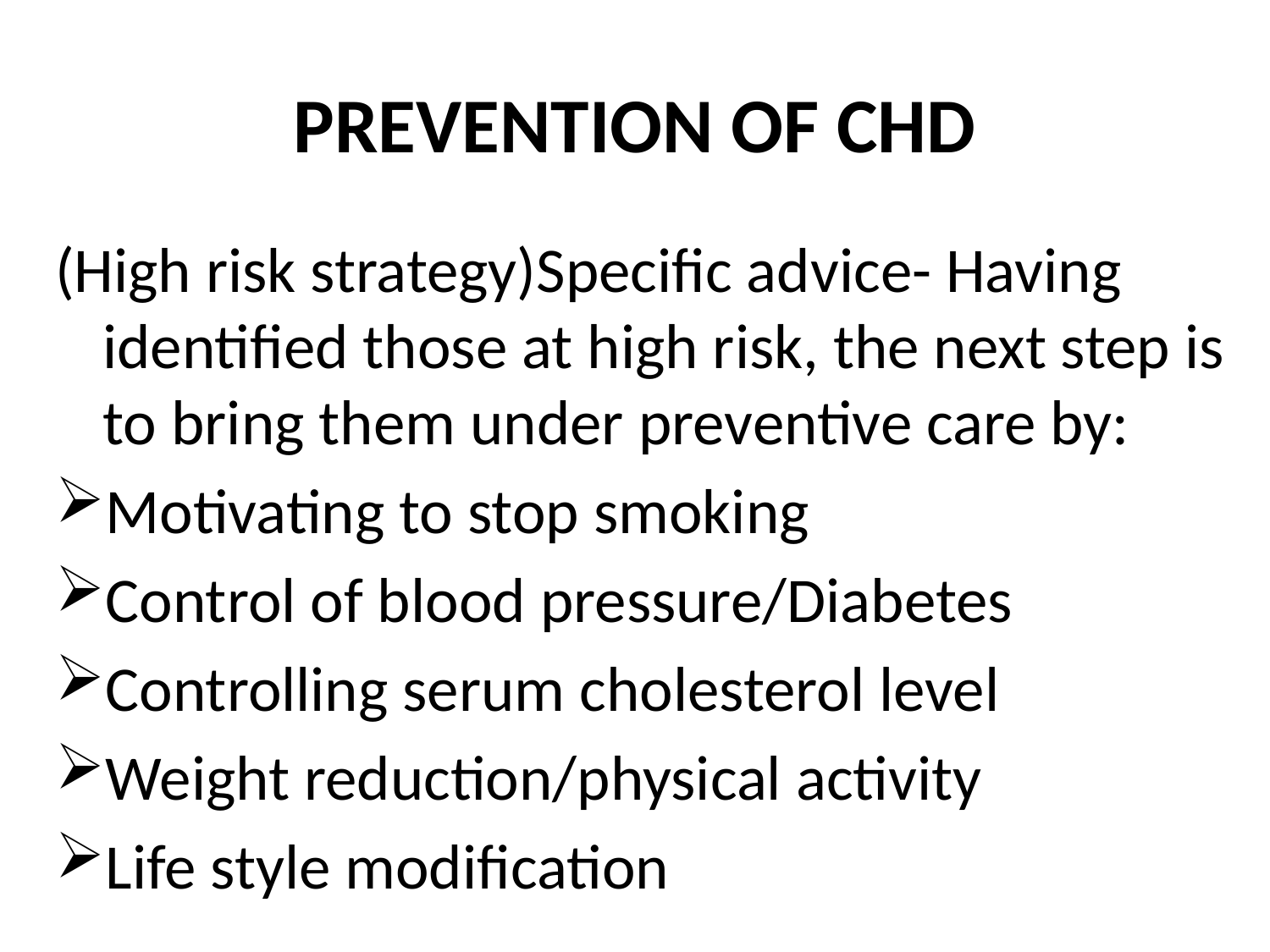

# PREVENTION OF CHD
(High risk strategy)Specific advice- Having identified those at high risk, the next step is to bring them under preventive care by:
Motivating to stop smoking
Control of blood pressure/Diabetes
Controlling serum cholesterol level
Weight reduction/physical activity
Life style modification